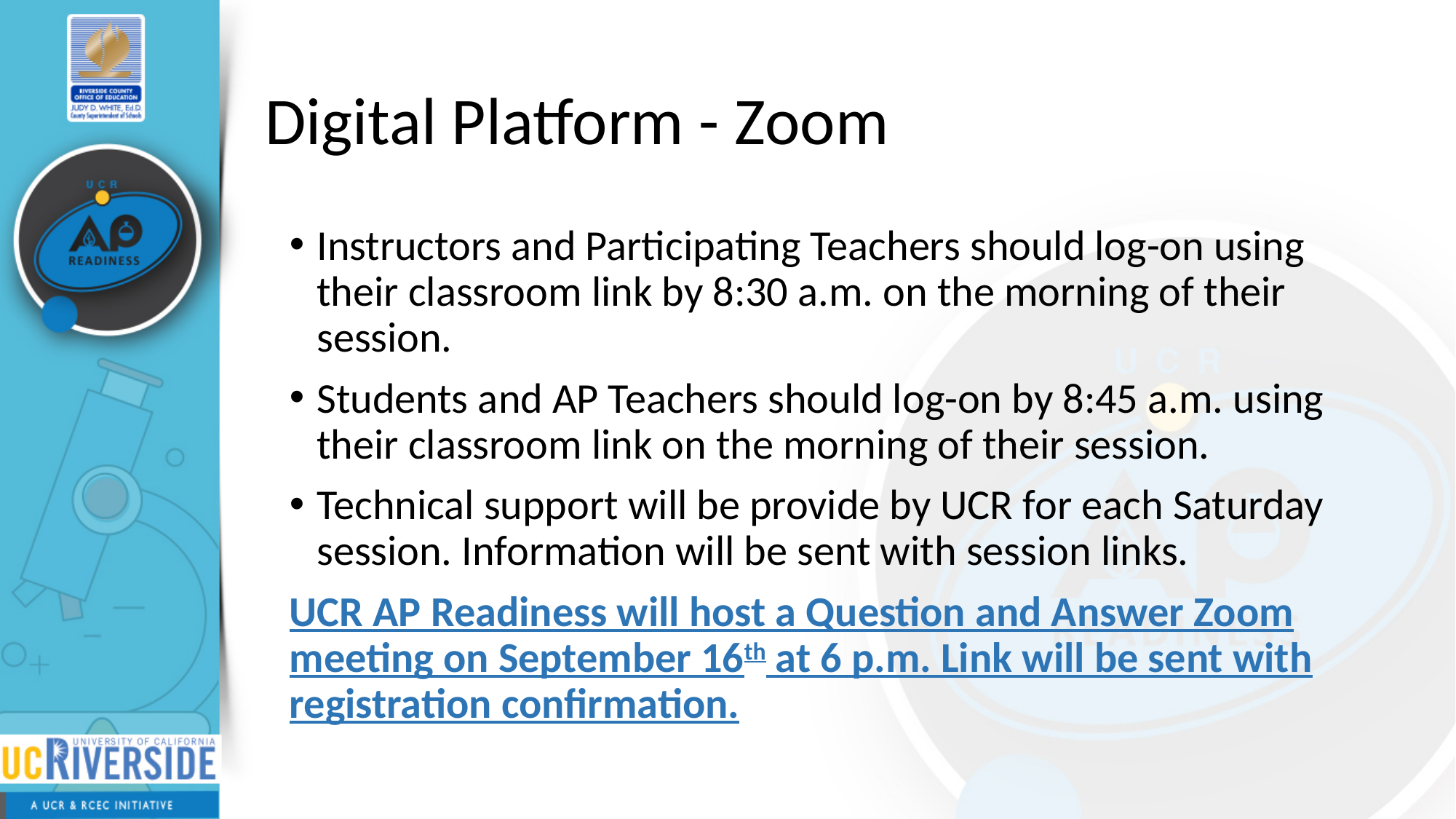

# Digital Platform - Zoom
Instructors and Participating Teachers should log-on using their classroom link by 8:30 a.m. on the morning of their session.
Students and AP Teachers should log-on by 8:45 a.m. using their classroom link on the morning of their session.
Technical support will be provide by UCR for each Saturday session. Information will be sent with session links.
UCR AP Readiness will host a Question and Answer Zoom meeting on September 16th at 6 p.m. Link will be sent with registration confirmation.